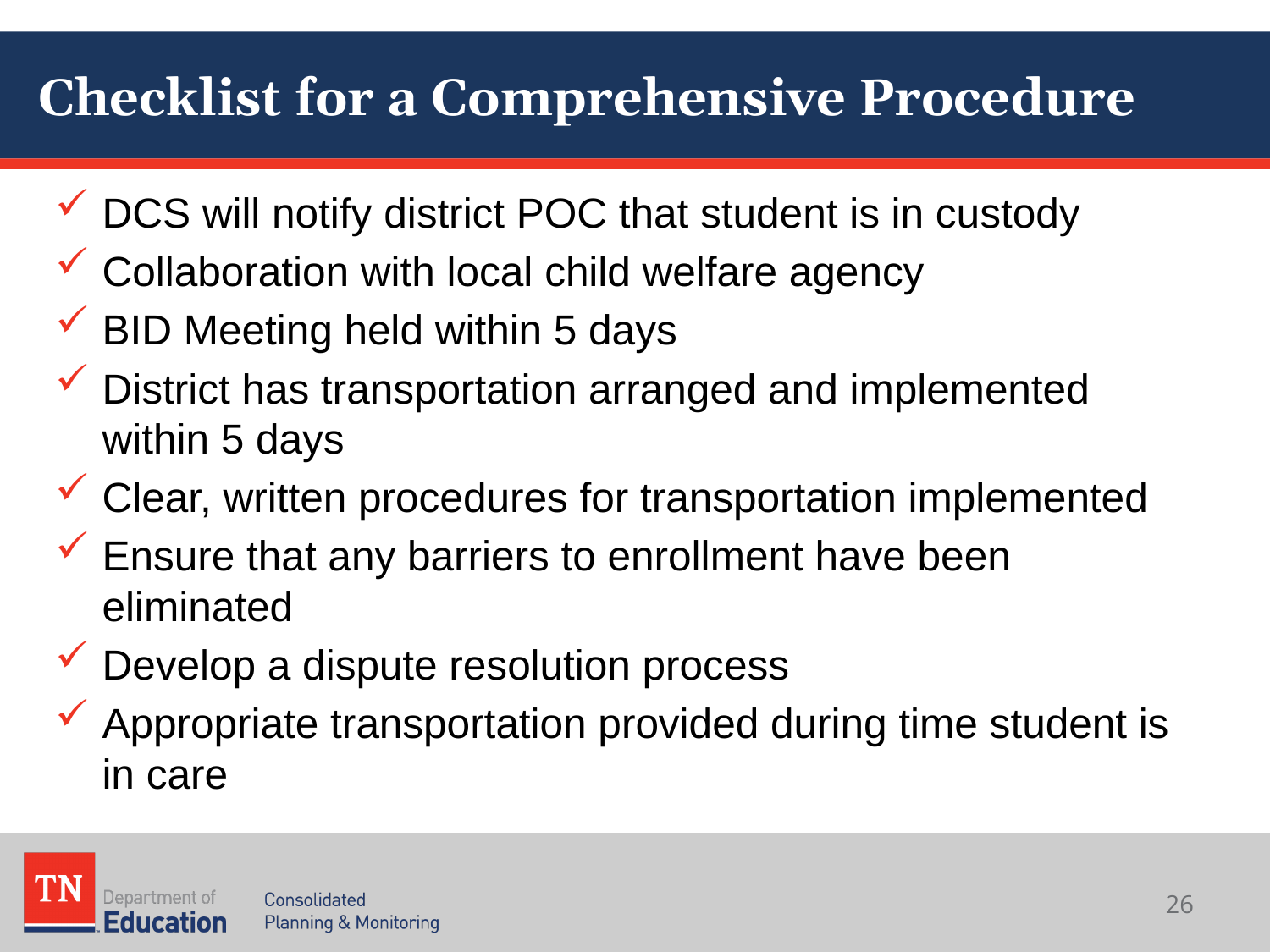

# Checklist for a Comprehensive Procedure
DCS will notify district POC that student is in custody
Collaboration with local child welfare agency
BID Meeting held within 5 days
District has transportation arranged and implemented within 5 days
Clear, written procedures for transportation implemented
Ensure that any barriers to enrollment have been eliminated
Develop a dispute resolution process
Appropriate transportation provided during time student is in care

26